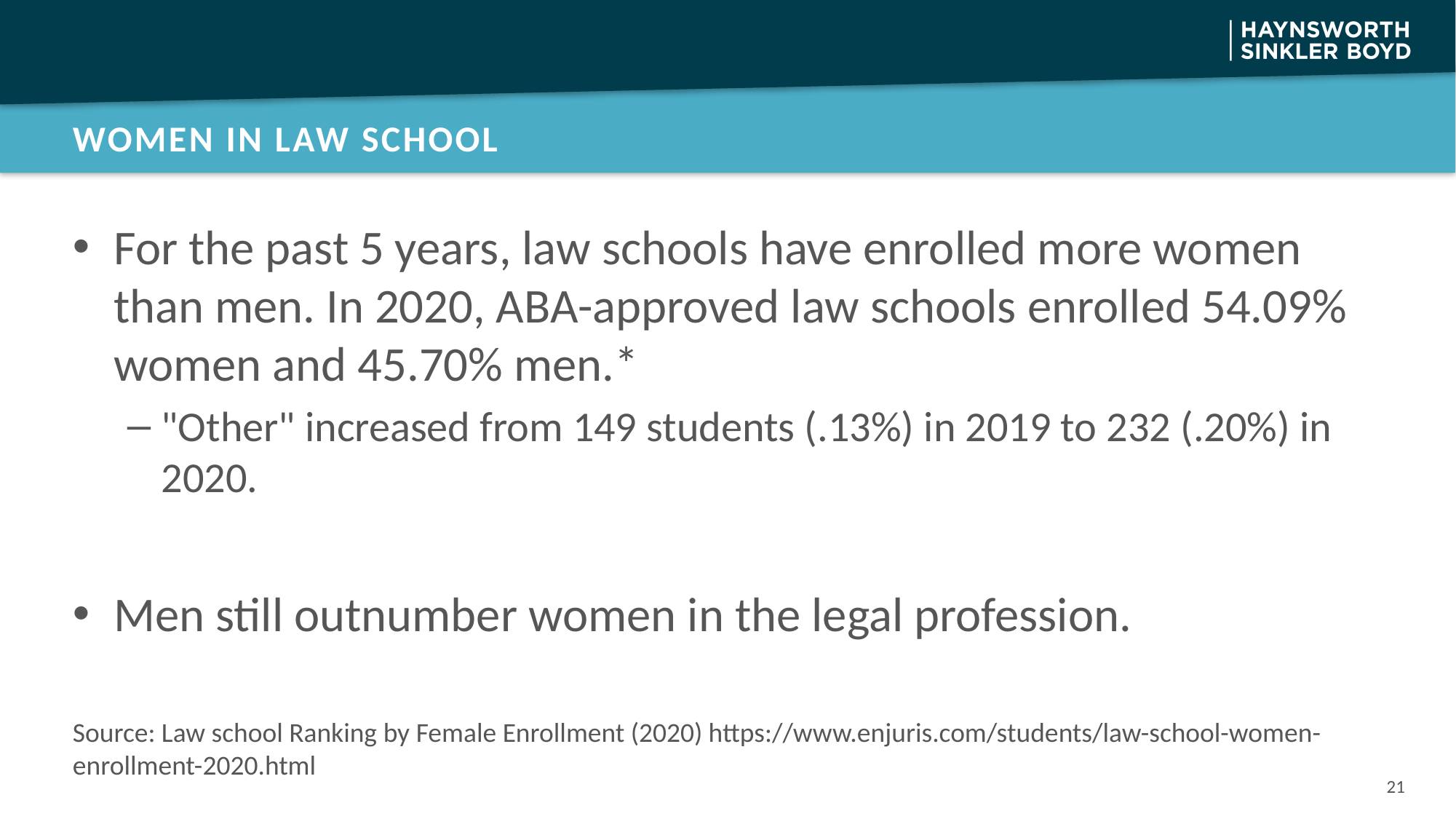

# Women in law school
For the past 5 years, law schools have enrolled more women than men. In 2020, ABA-approved law schools enrolled 54.09% women and 45.70% men.*
"Other" increased from 149 students (.13%) in 2019 to 232 (.20%) in 2020.

Men still outnumber women in the legal profession.

Source: Law school Ranking by Female Enrollment (2020) https://www.enjuris.com/students/law-school-women-enrollment-2020.html